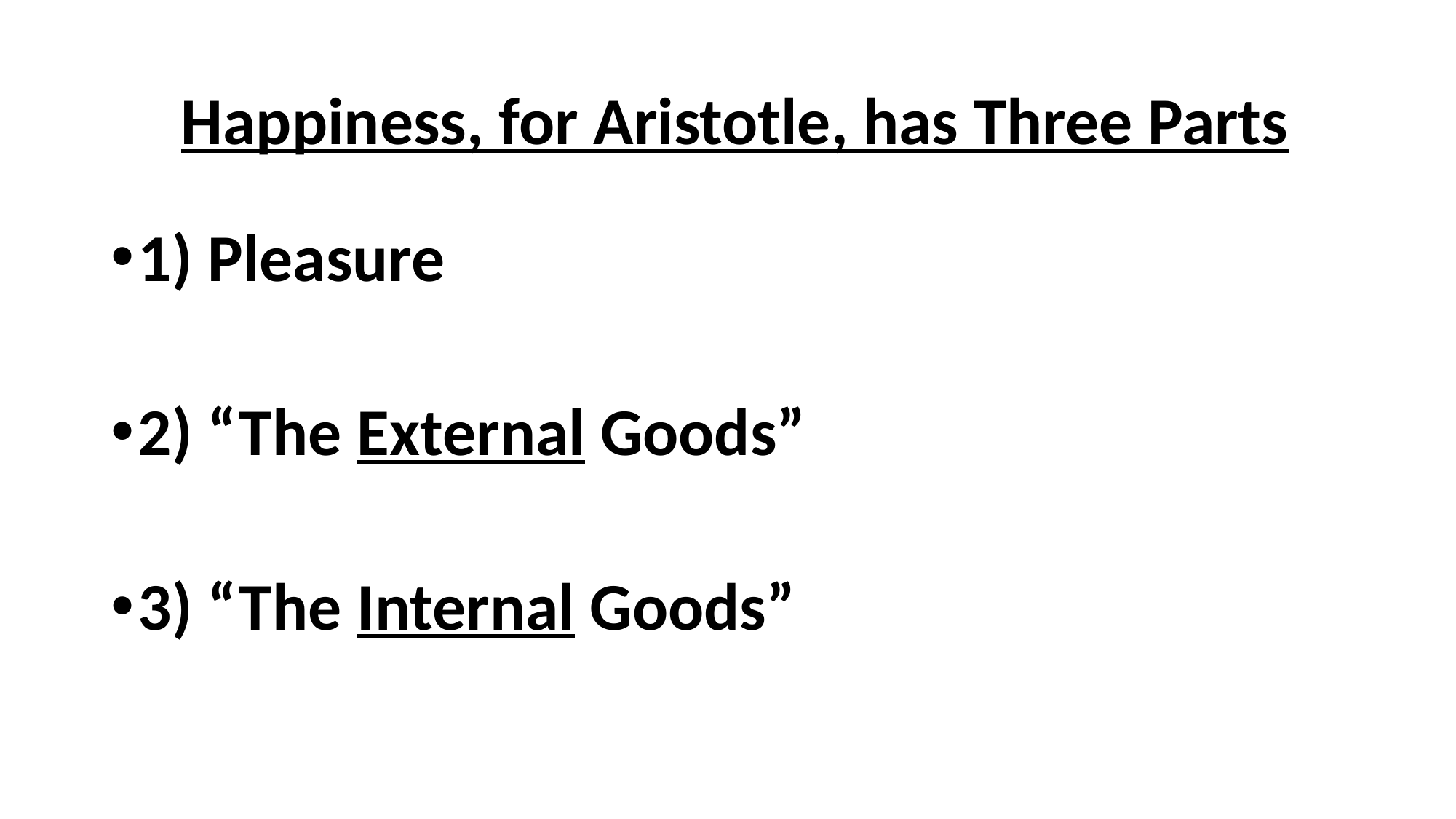

# Happiness, for Aristotle, has Three Parts
1) Pleasure

2) “The External Goods”

3) “The Internal Goods”